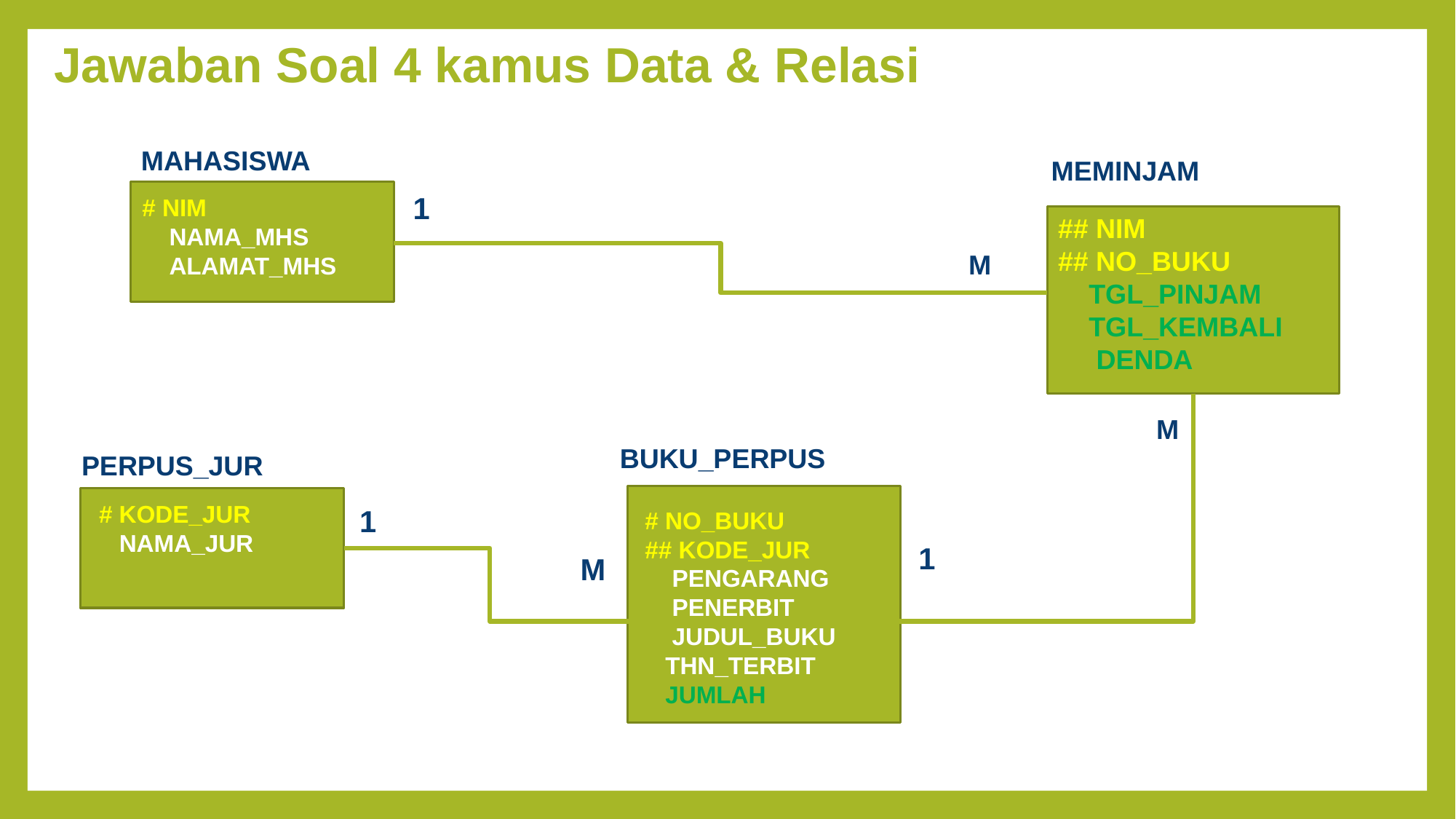

# Jawaban Soal 4 kamus Data & Relasi
MAHASISWA
MEMINJAM
## NIM
## NO_BUKU
    TGL_PINJAM
    TGL_KEMBALI
     DENDA

# NIM
    NAMA_MHS
    ALAMAT_MHS
1
M
M
BUKU_PERPUS
PERPUS_JUR

 # KODE_JUR
    NAMA_JUR
1
# NO_BUKU
## KODE_JUR
    PENGARANG
    PENERBIT
    JUDUL_BUKU
   THN_TERBIT
   JUMLAH

1
M